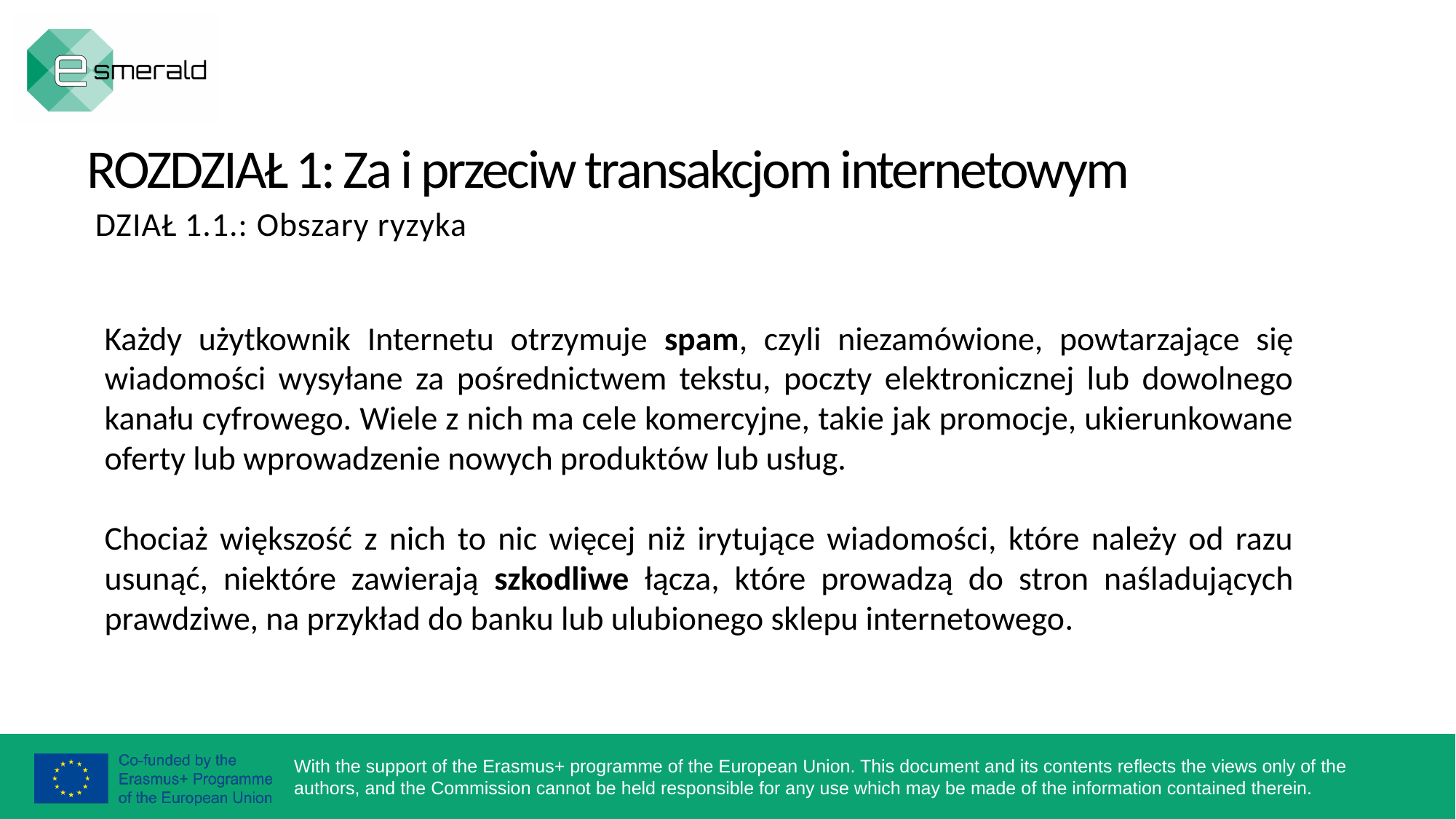

ROZDZIAŁ 1: Za i przeciw transakcjom internetowym
DZIAŁ 1.1.: Obszary ryzyka
Każdy użytkownik Internetu otrzymuje spam, czyli niezamówione, powtarzające się wiadomości wysyłane za pośrednictwem tekstu, poczty elektronicznej lub dowolnego kanału cyfrowego. Wiele z nich ma cele komercyjne, takie jak promocje, ukierunkowane oferty lub wprowadzenie nowych produktów lub usług.

Chociaż większość z nich to nic więcej niż irytujące wiadomości, które należy od razu usunąć, niektóre zawierają szkodliwe łącza, które prowadzą do stron naśladujących prawdziwe, na przykład do banku lub ulubionego sklepu internetowego.